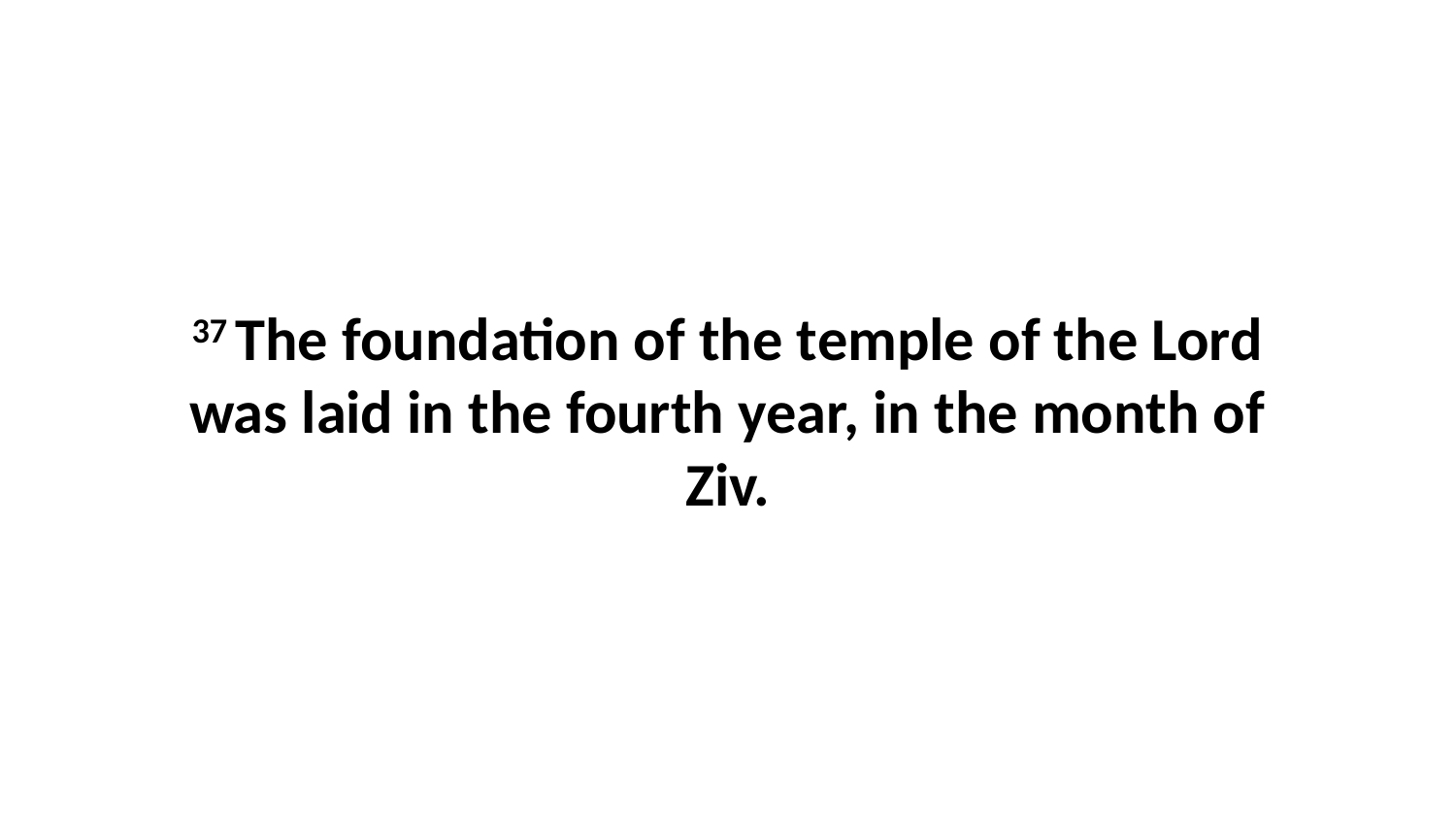

37 The foundation of the temple of the Lord was laid in the fourth year, in the month of Ziv.